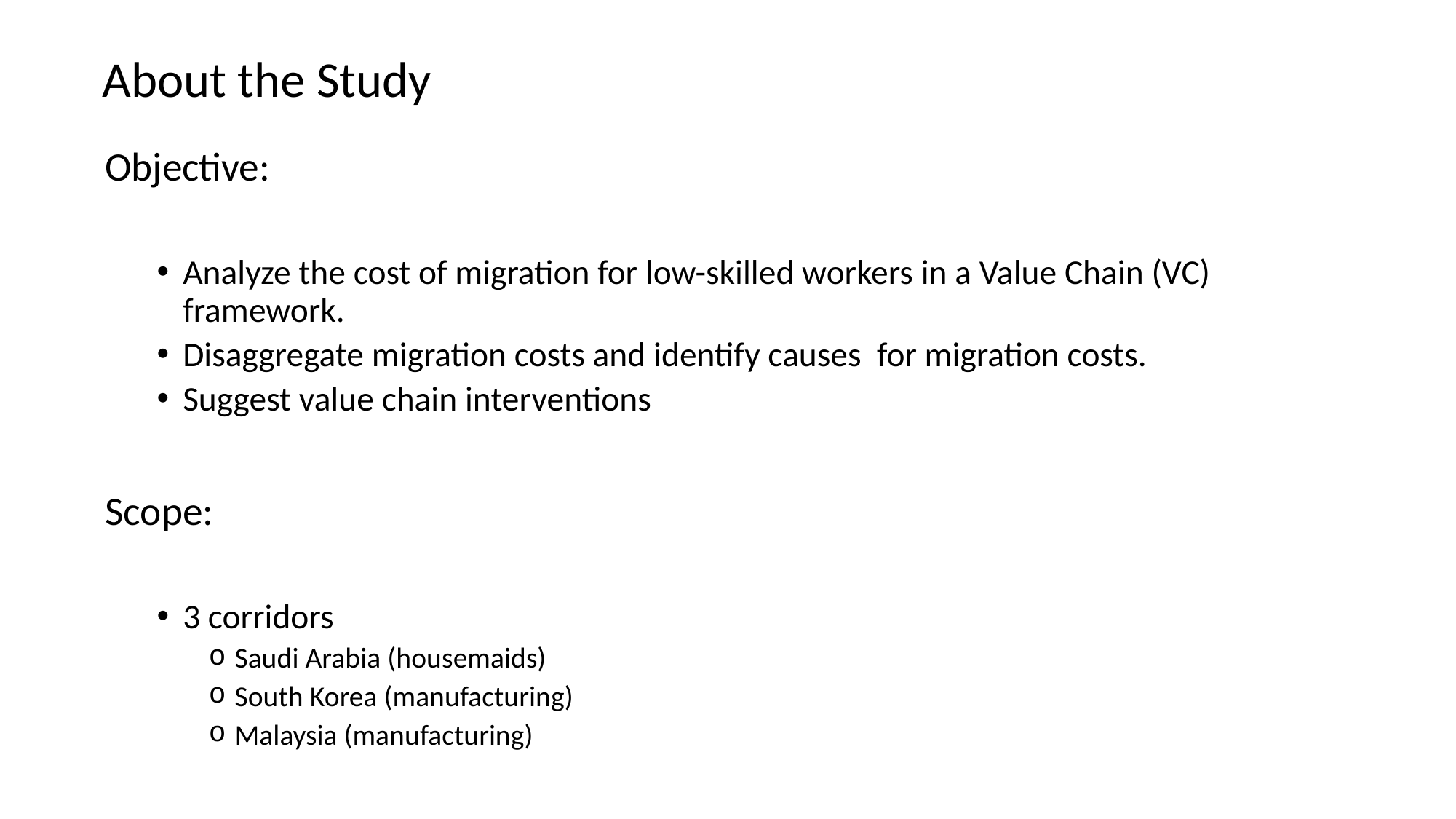

About the Study
Objective:

Analyze the cost of migration for low-skilled workers in a Value Chain (VC) framework.
Disaggregate migration costs and identify causes  for migration costs.
Suggest value chain interventions

Scope:

3 corridors
Saudi Arabia (housemaids)
South Korea (manufacturing)
Malaysia (manufacturing)